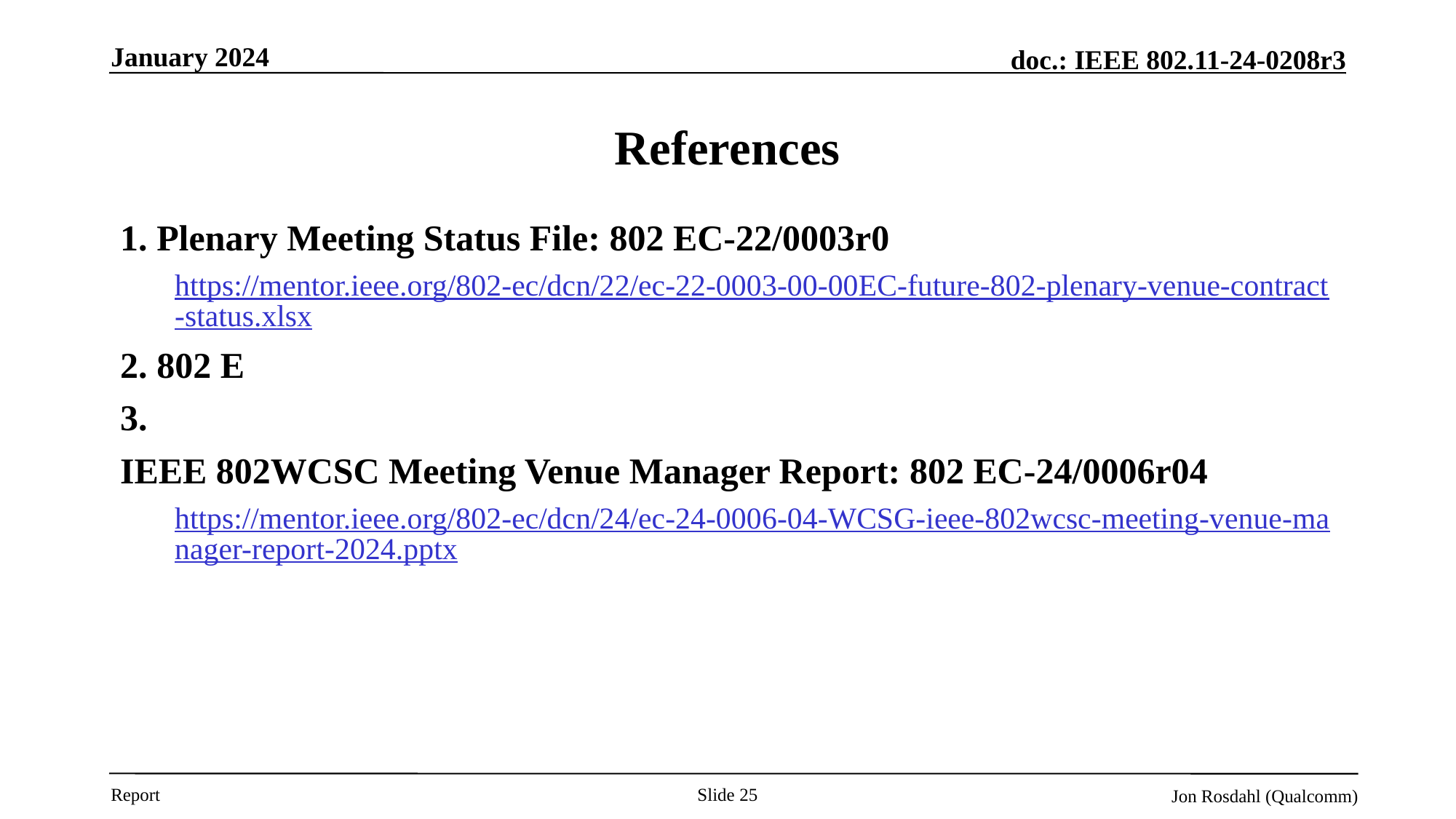

January 2024
# References
1. Plenary Meeting Status File: 802 EC-22/0003r0
https://mentor.ieee.org/802-ec/dcn/22/ec-22-0003-00-00EC-future-802-plenary-venue-contract-status.xlsx
2. 802 E
3.
IEEE 802WCSC Meeting Venue Manager Report: 802 EC-24/0006r04
https://mentor.ieee.org/802-ec/dcn/24/ec-24-0006-04-WCSG-ieee-802wcsc-meeting-venue-manager-report-2024.pptx
Slide 25
Jon Rosdahl (Qualcomm)